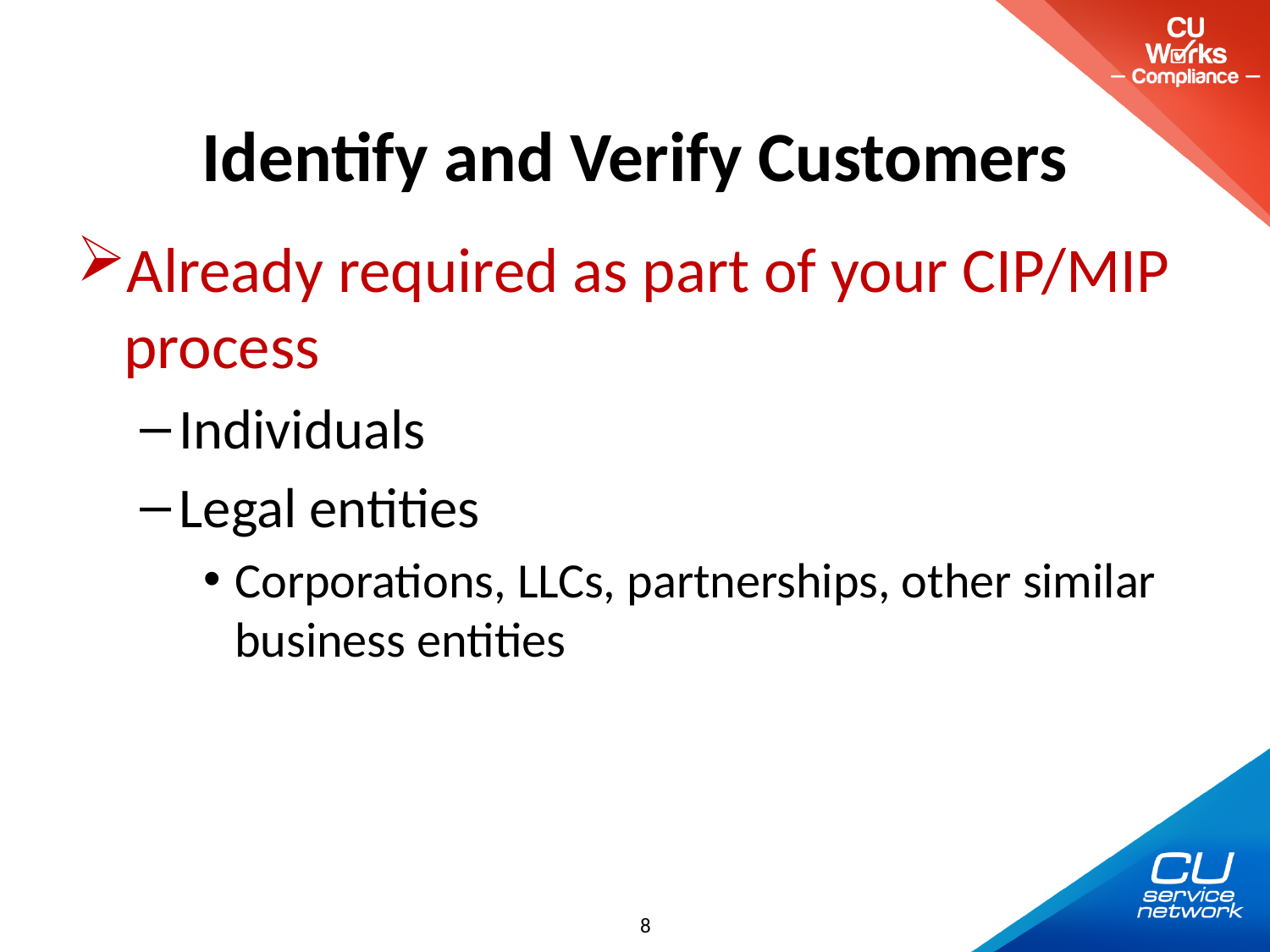

# Identify and Verify Customers
Already required as part of your CIP/MIP process
Individuals
Legal entities
Corporations, LLCs, partnerships, other similar business entities

8